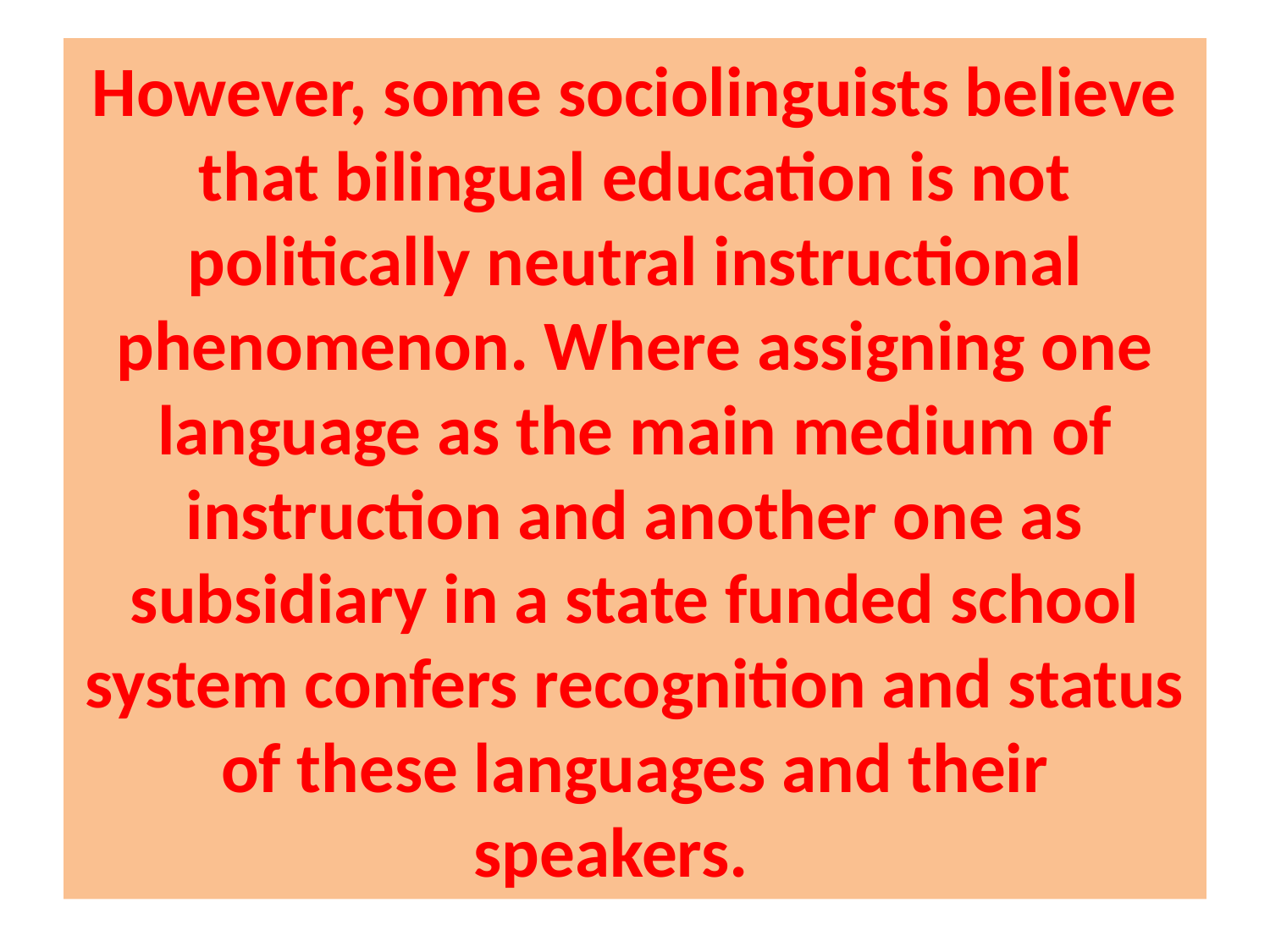

# However, some sociolinguists believe that bilingual education is not politically neutral instructional phenomenon. Where assigning one language as the main medium of instruction and another one as subsidiary in a state funded school system confers recognition and status of these languages and their speakers.